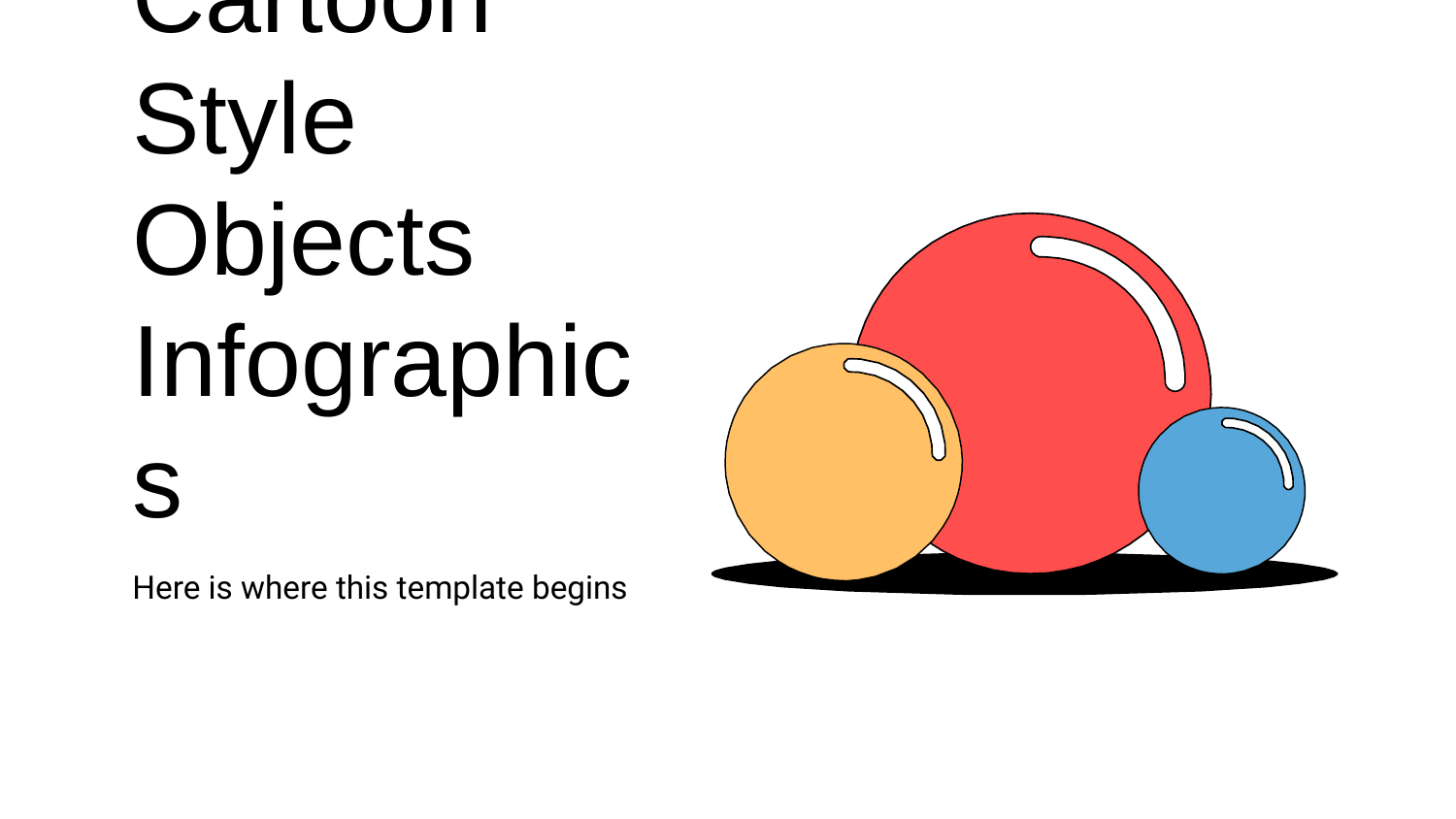

# Cartoon Style Objects Infographics

Here is where this template begins